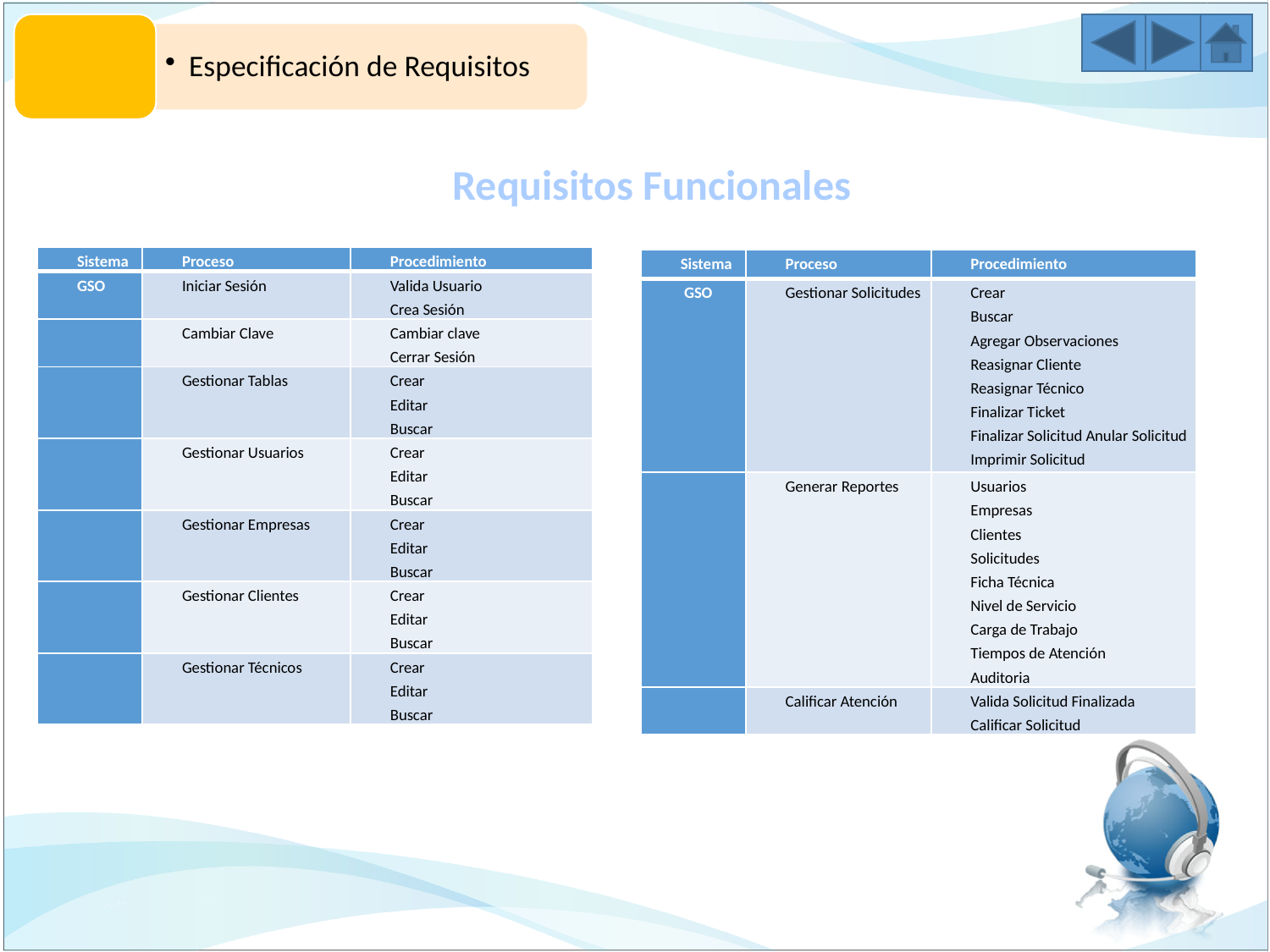

Especificación de Requisitos
Requisitos Funcionales
| Sistema | Proceso | Procedimiento |
| --- | --- | --- |
| GSO | Iniciar Sesión | Valida Usuario Crea Sesión |
|  | Cambiar Clave | Cambiar clave Cerrar Sesión |
|  | Gestionar Tablas | Crear Editar Buscar |
|  | Gestionar Usuarios | Crear Editar Buscar |
|  | Gestionar Empresas | Crear Editar Buscar |
|  | Gestionar Clientes | Crear Editar Buscar |
|  | Gestionar Técnicos | Crear Editar Buscar |
| Sistema | Proceso | Procedimiento |
| --- | --- | --- |
| GSO | Gestionar Solicitudes | Crear Buscar Agregar Observaciones Reasignar Cliente Reasignar Técnico Finalizar Ticket Finalizar Solicitud Anular Solicitud Imprimir Solicitud |
|  | Generar Reportes | Usuarios Empresas Clientes Solicitudes Ficha Técnica Nivel de Servicio Carga de Trabajo Tiempos de Atención Auditoria |
|  | Calificar Atención | Valida Solicitud Finalizada Calificar Solicitud |